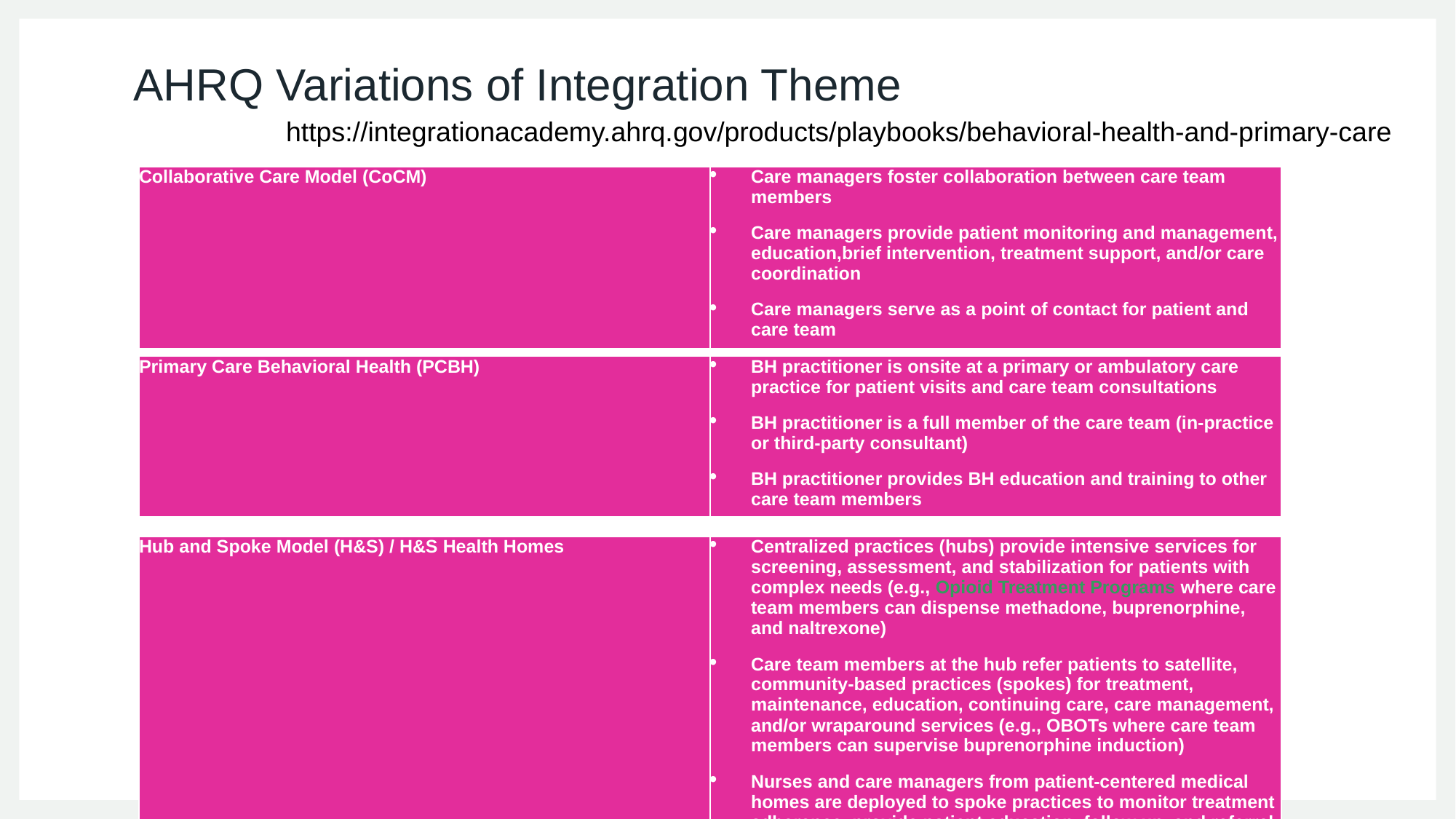

# AHRQ Variations of Integration Theme
https://integrationacademy.ahrq.gov/products/playbooks/behavioral-health-and-primary-care

| Collaborative Care Model (CoCM) | Care managers foster collaboration between care team members Care managers provide patient monitoring and management, education,brief intervention, treatment support, and/or care coordination Care managers serve as a point of contact for patient and care team |
| --- | --- |
| Primary Care Behavioral Health (PCBH) | BH practitioner is onsite at a primary or ambulatory care practice for patient visits and care team consultations BH practitioner is a full member of the care team (in-practice or third-party consultant) BH practitioner provides BH education and training to other care team members |
| --- | --- |
| Hub and Spoke Model (H&S) / H&S Health Homes | Centralized practices (hubs) provide intensive services for screening, assessment, and stabilization for patients with complex needs (e.g., Opioid Treatment Programs where care team members can dispense methadone, buprenorphine, and naltrexone) Care team members at the hub refer patients to satellite, community-based practices (spokes) for treatment, maintenance, education, continuing care, care management, and/or wraparound services (e.g., OBOTs where care team members can supervise buprenorphine induction) Nurses and care managers from patient-centered medical homes are deployed to spoke practices to monitor treatment adherence, provide patient education, follow up, and referral for continued care |
| --- | --- |